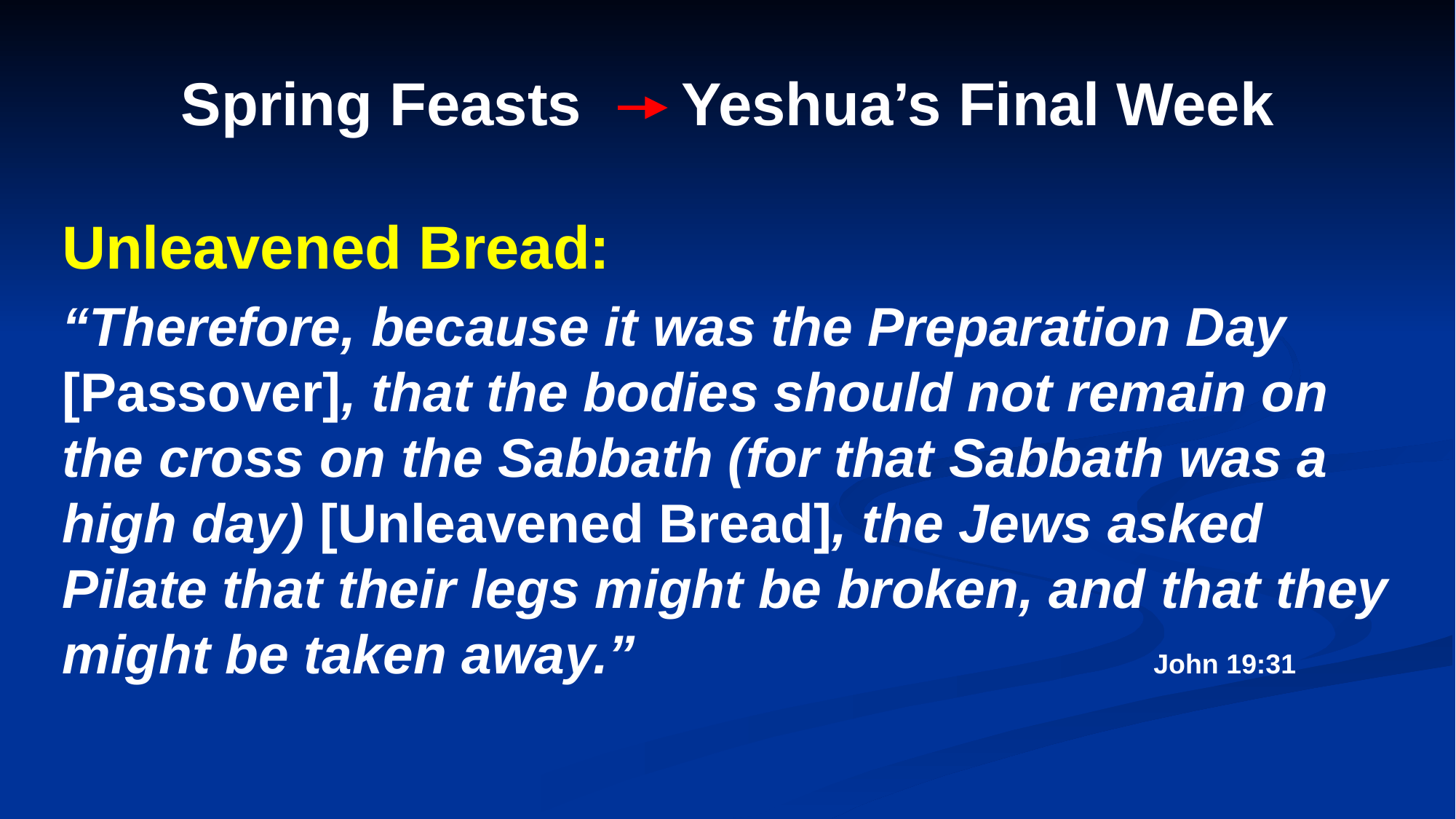

# Spring Feasts      Yeshua’s Final Week
Unleavened Bread:
“Therefore, because it was the Preparation Day [Passover], that the bodies should not remain on the cross on the Sabbath (for that Sabbath was a high day) [Unleavened Bread], the Jews asked Pilate that their legs might be broken, and that they might be taken away.” 					John 19:31